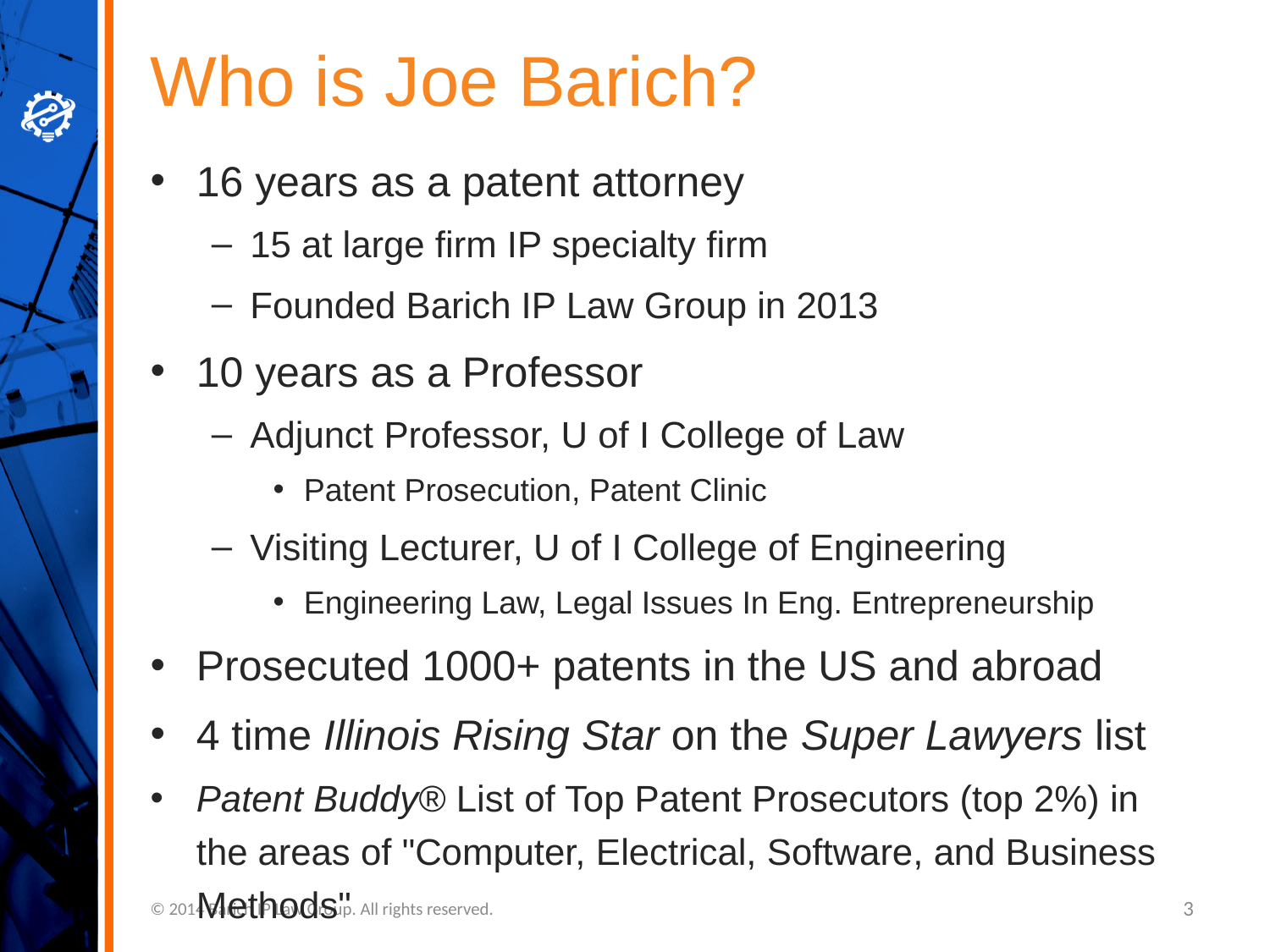

# Who is Joe Barich?
16 years as a patent attorney
15 at large firm IP specialty firm
Founded Barich IP Law Group in 2013
10 years as a Professor
Adjunct Professor, U of I College of Law
Patent Prosecution, Patent Clinic
Visiting Lecturer, U of I College of Engineering
Engineering Law, Legal Issues In Eng. Entrepreneurship
Prosecuted 1000+ patents in the US and abroad
4 time Illinois Rising Star on the Super Lawyers list
Patent Buddy® List of Top Patent Prosecutors (top 2%) in the areas of "Computer, Electrical, Software, and Business Methods"
© 2014 Barich IP Law Group. All rights reserved.
3